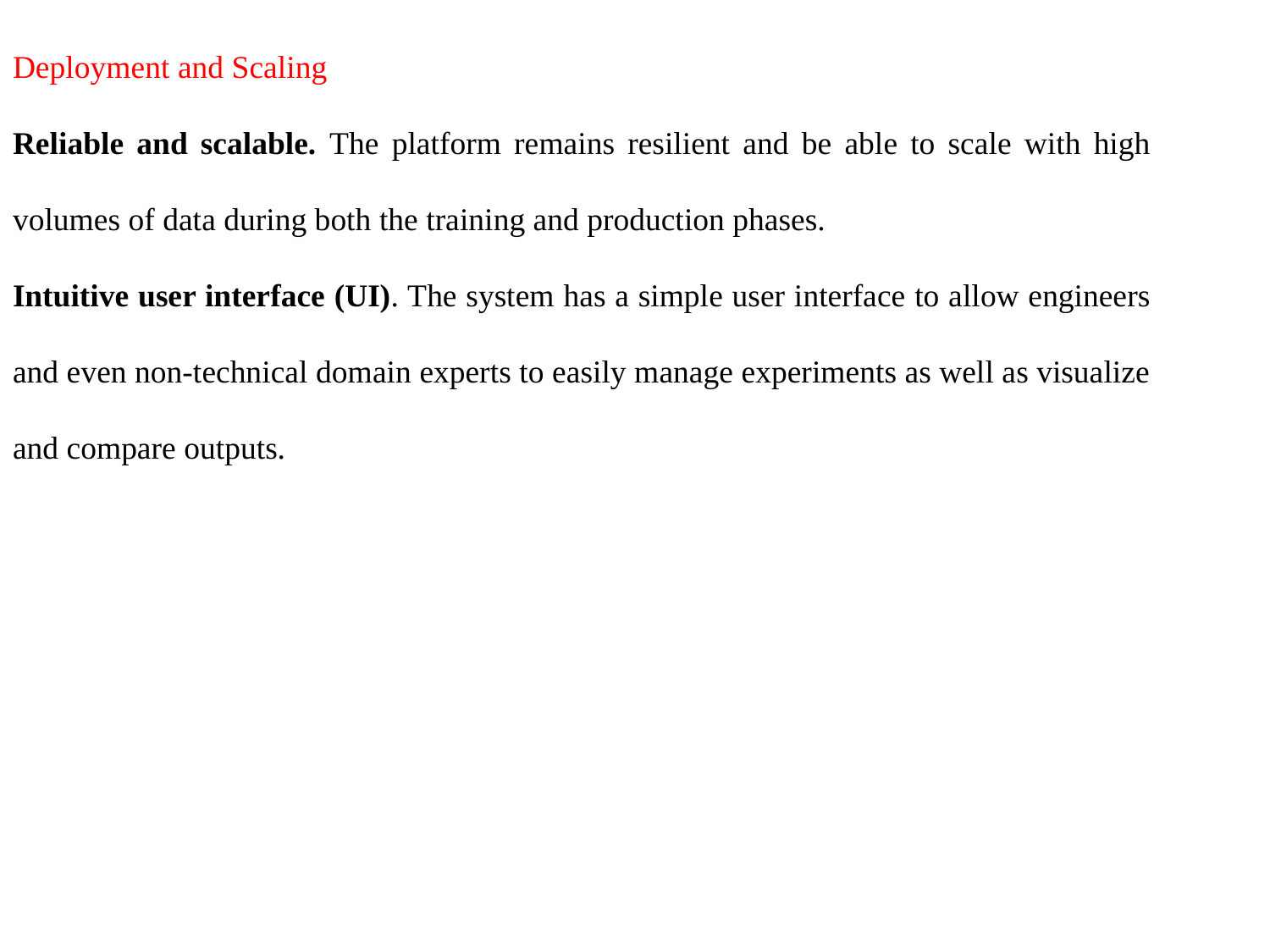

Deployment and Scaling
Reliable and scalable. The platform remains resilient and be able to scale with high volumes of data during both the training and production phases.
Intuitive user interface (UI). The system has a simple user interface to allow engineers and even non-technical domain experts to easily manage experiments as well as visualize and compare outputs.